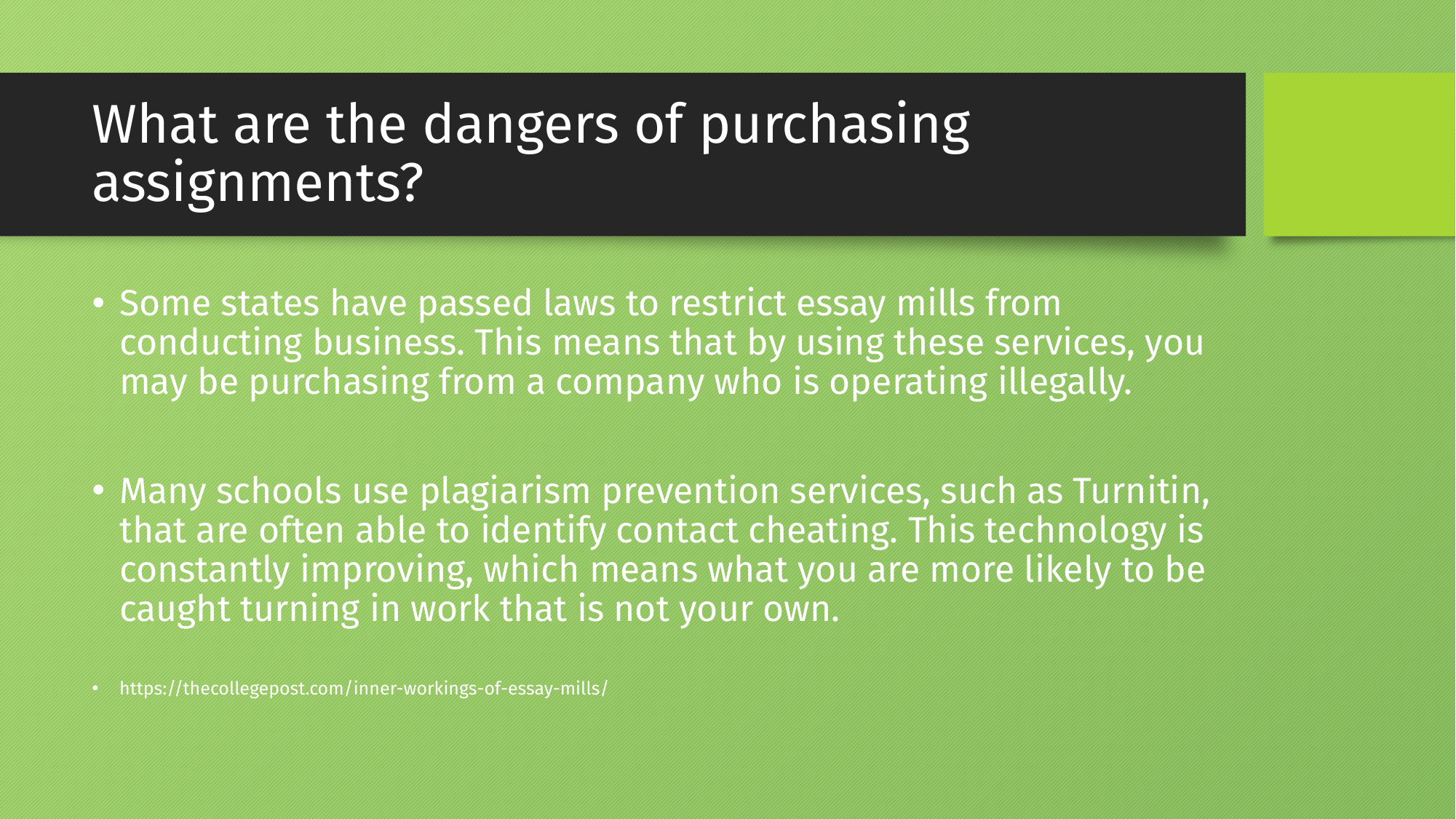

# What are the dangers of purchasing assignments?
Some states have passed laws to restrict essay mills from conducting business. This means that by using these services, you may be purchasing from a company who is operating illegally.

Many schools use plagiarism prevention services, such as Turnitin, that are often able to identify contact cheating. This technology is constantly improving, which means what you are more likely to be caught turning in work that is not your own.

https://thecollegepost.com/inner-workings-of-essay-mills/